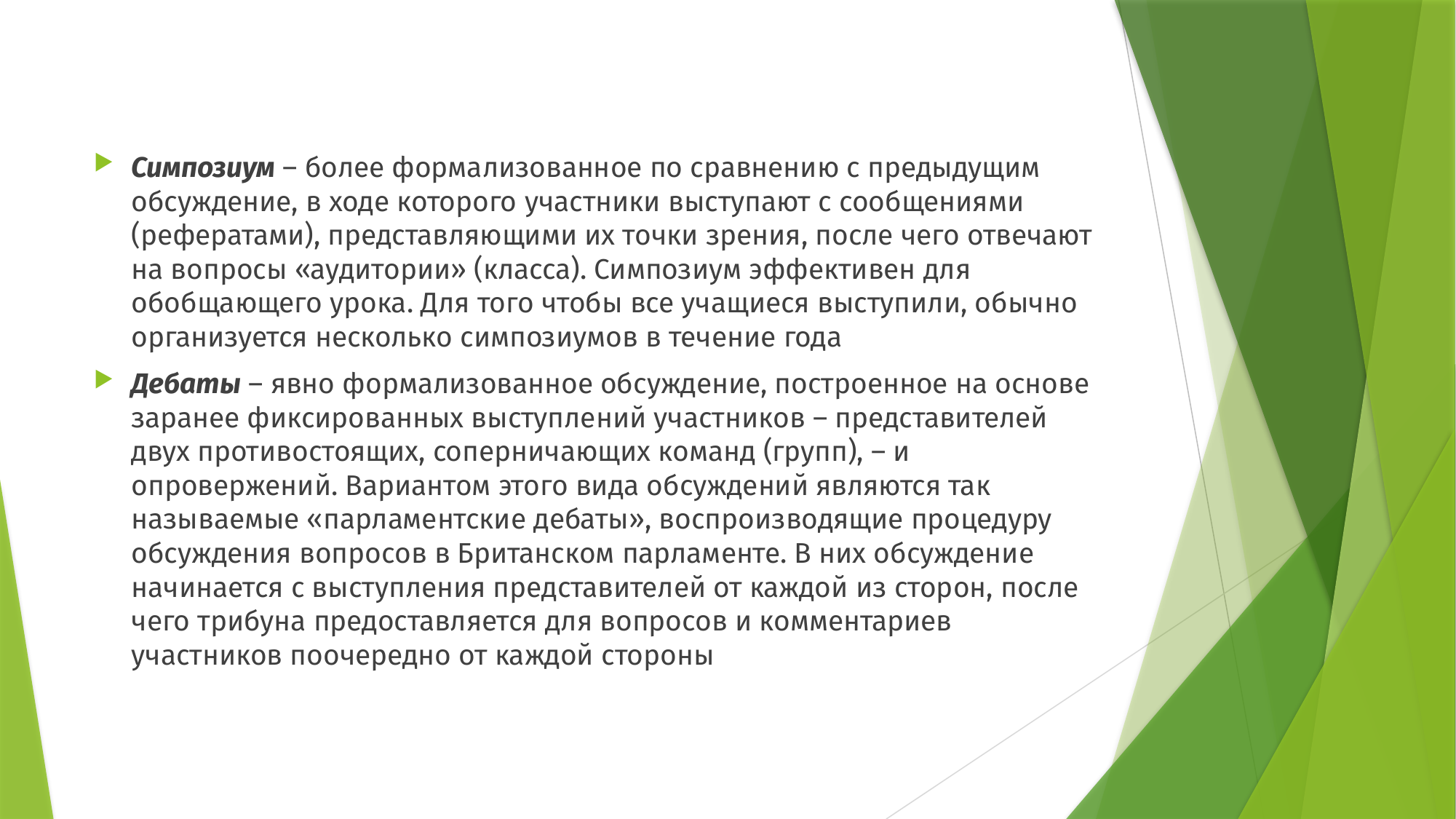

Симпозиум – более формализованное по сравнению с предыдущим обсуждение, в ходе которого участники выступают с сообщениями (рефератами), представляющими их точки зрения, после чего отвечают на вопросы «аудитории» (класса). Симпозиум эффективен для обобщающего урока. Для того чтобы все учащиеся выступили, обычно организуется несколько симпозиумов в течение года
Дебаты – явно формализованное обсуждение, построенное на основе заранее фиксированных выступлений участников – представителей двух противостоящих, соперничающих команд (групп), – и опровержений. Вариантом этого вида обсуждений являются так называемые «парламентские дебаты», воспроизводящие процедуру обсуждения вопросов в Британском парламенте. В них обсуждение начинается с выступления представителей от каждой из сторон, после чего трибуна предоставляется для вопросов и комментариев участников поочередно от каждой стороны